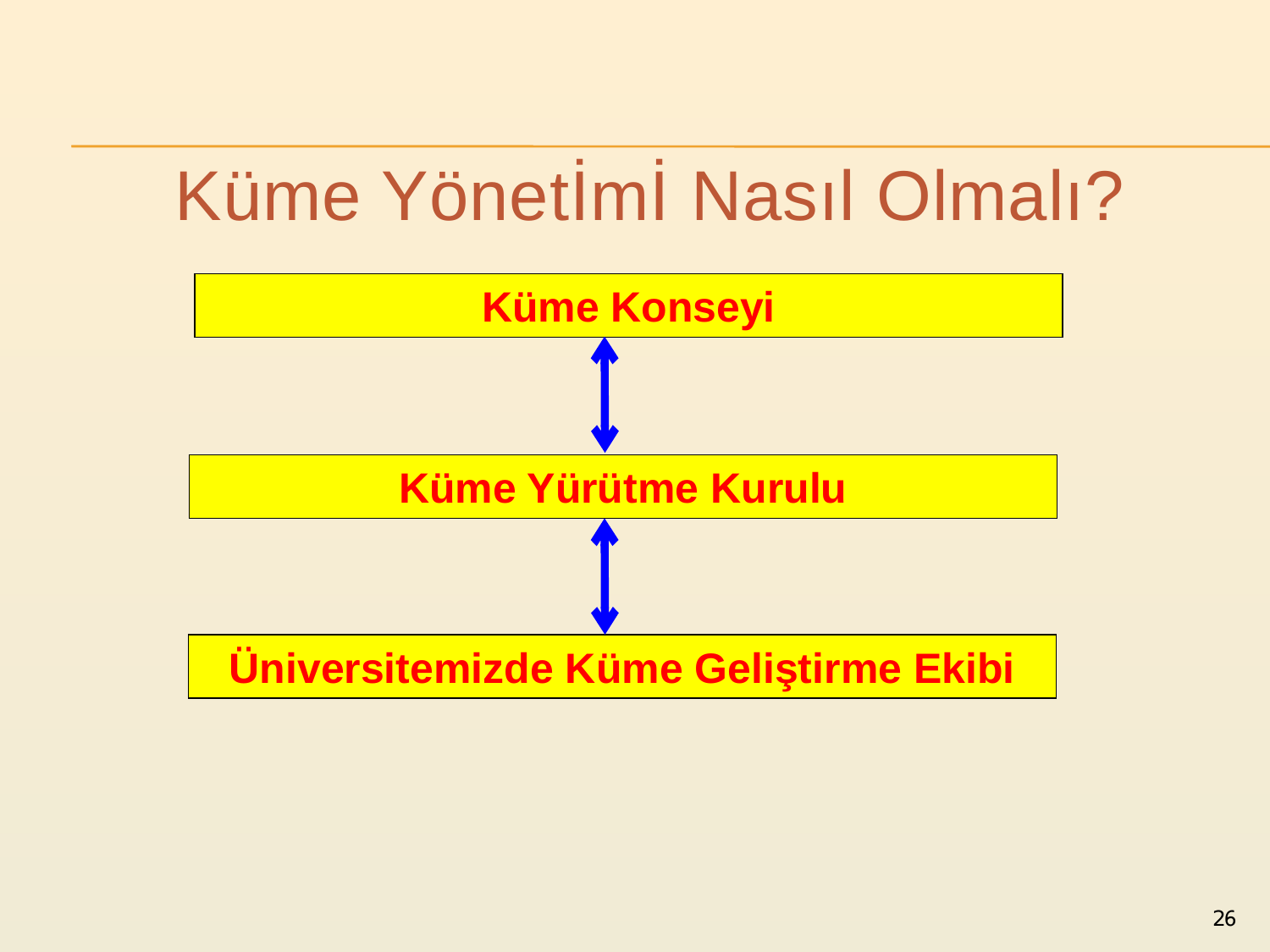

# Küme Yönetİmİ Nasıl Olmalı?
Küme Konseyi

Küme Yürütme Kurulu

Üniversitemizde Küme Geliştirme Ekibi
26